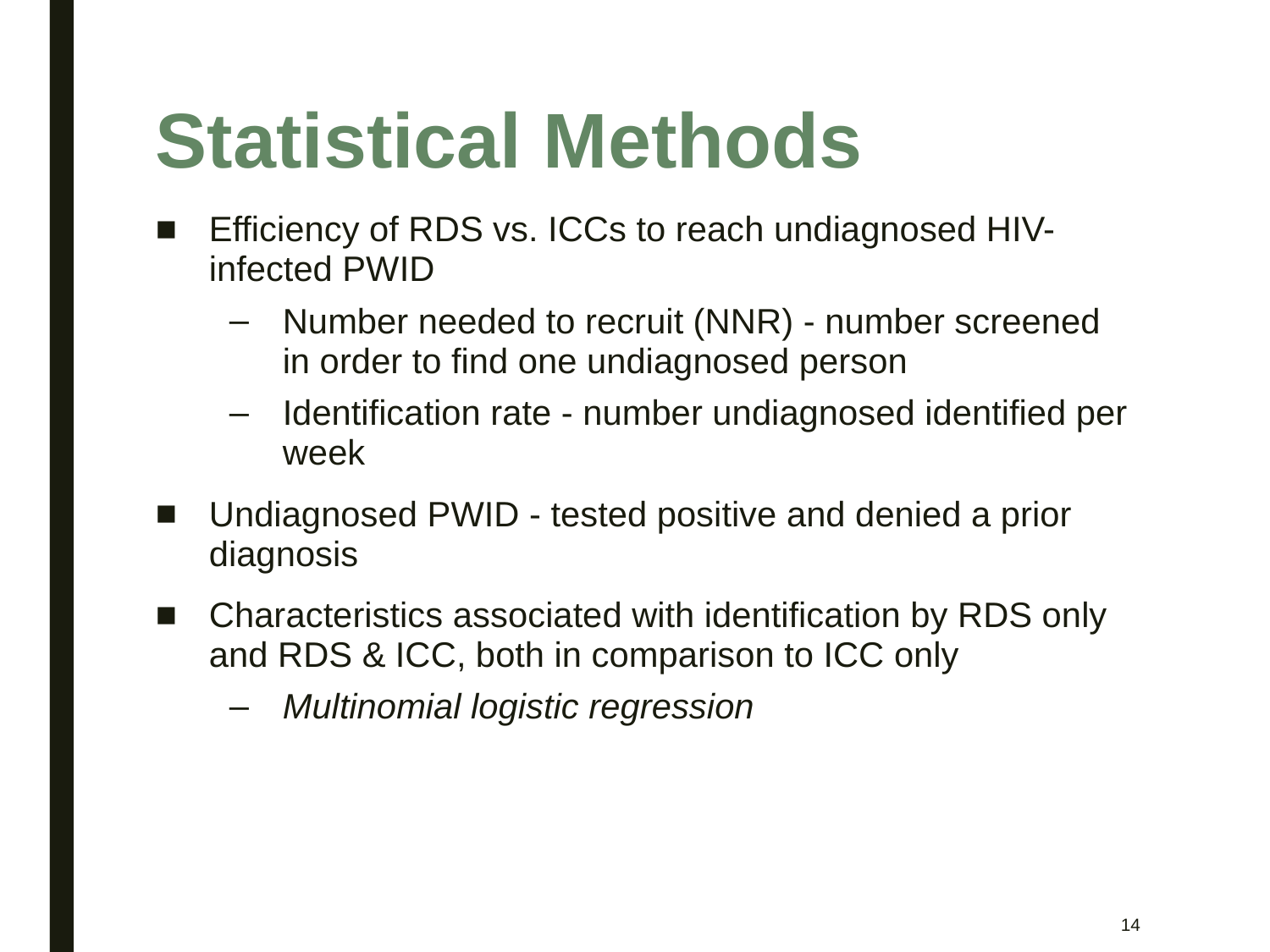

# Statistical Methods
Efficiency of RDS vs. ICCs to reach undiagnosed HIV-infected PWID
Number needed to recruit (NNR) - number screened in order to find one undiagnosed person
Identification rate - number undiagnosed identified per week
Undiagnosed PWID - tested positive and denied a prior diagnosis
Characteristics associated with identification by RDS only and RDS & ICC, both in comparison to ICC only
Multinomial logistic regression
14